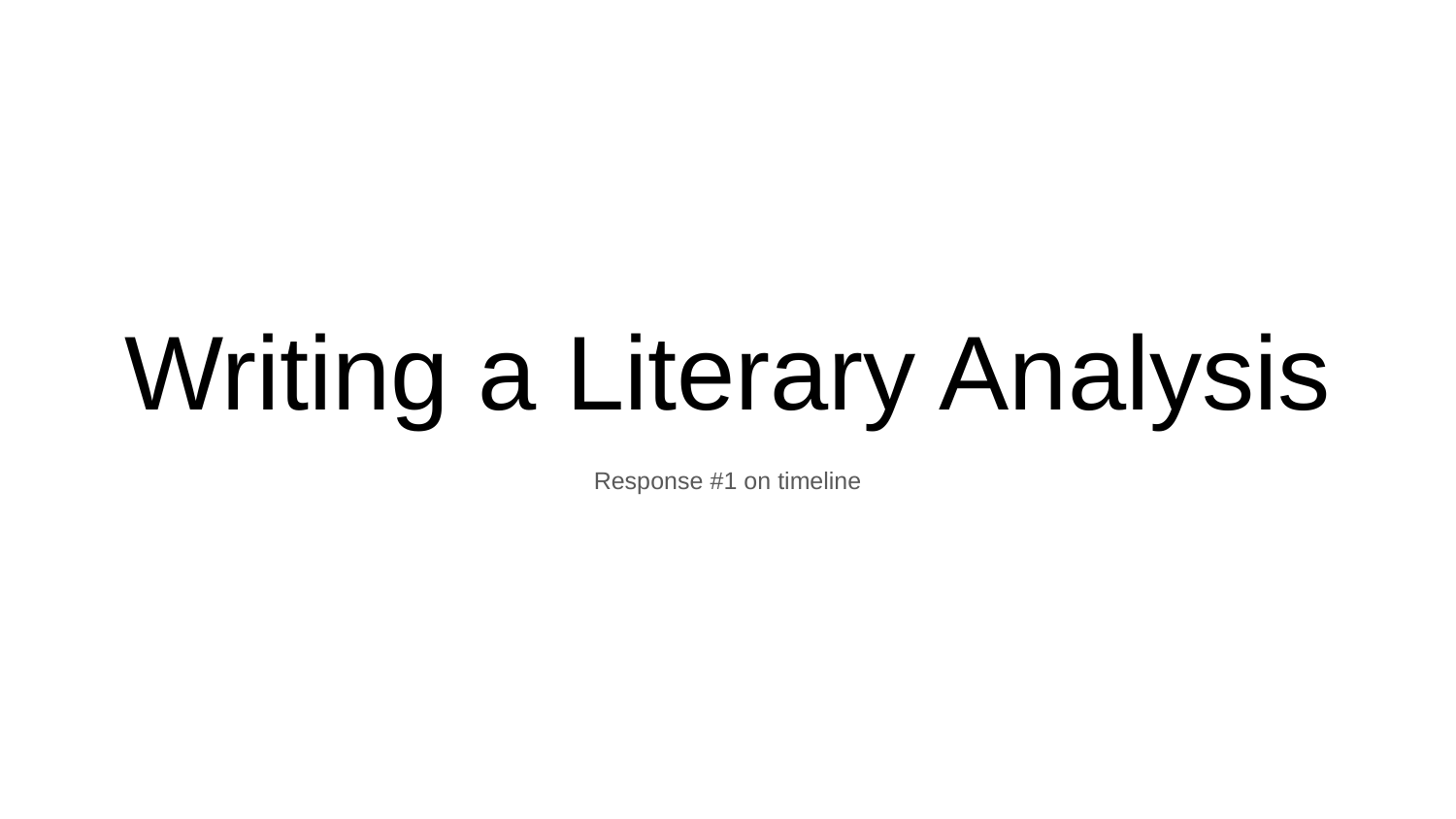

# Writing a Literary Analysis
Response #1 on timeline